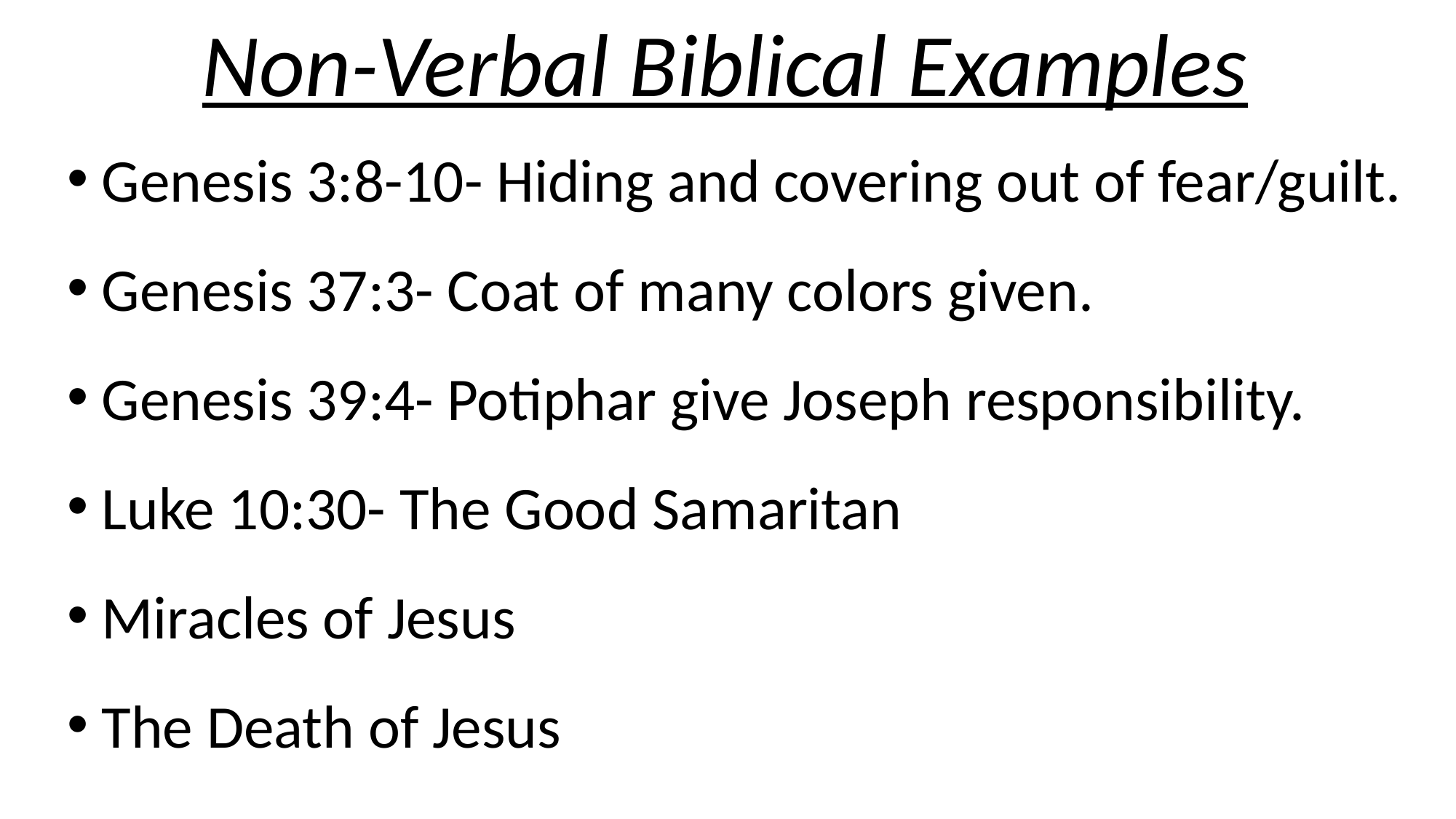

# Non-Verbal Biblical Examples
Genesis 3:8-10- Hiding and covering out of fear/guilt.

Genesis 37:3- Coat of many colors given.

Genesis 39:4- Potiphar give Joseph responsibility.

Luke 10:30- The Good Samaritan

Miracles of Jesus

The Death of Jesus